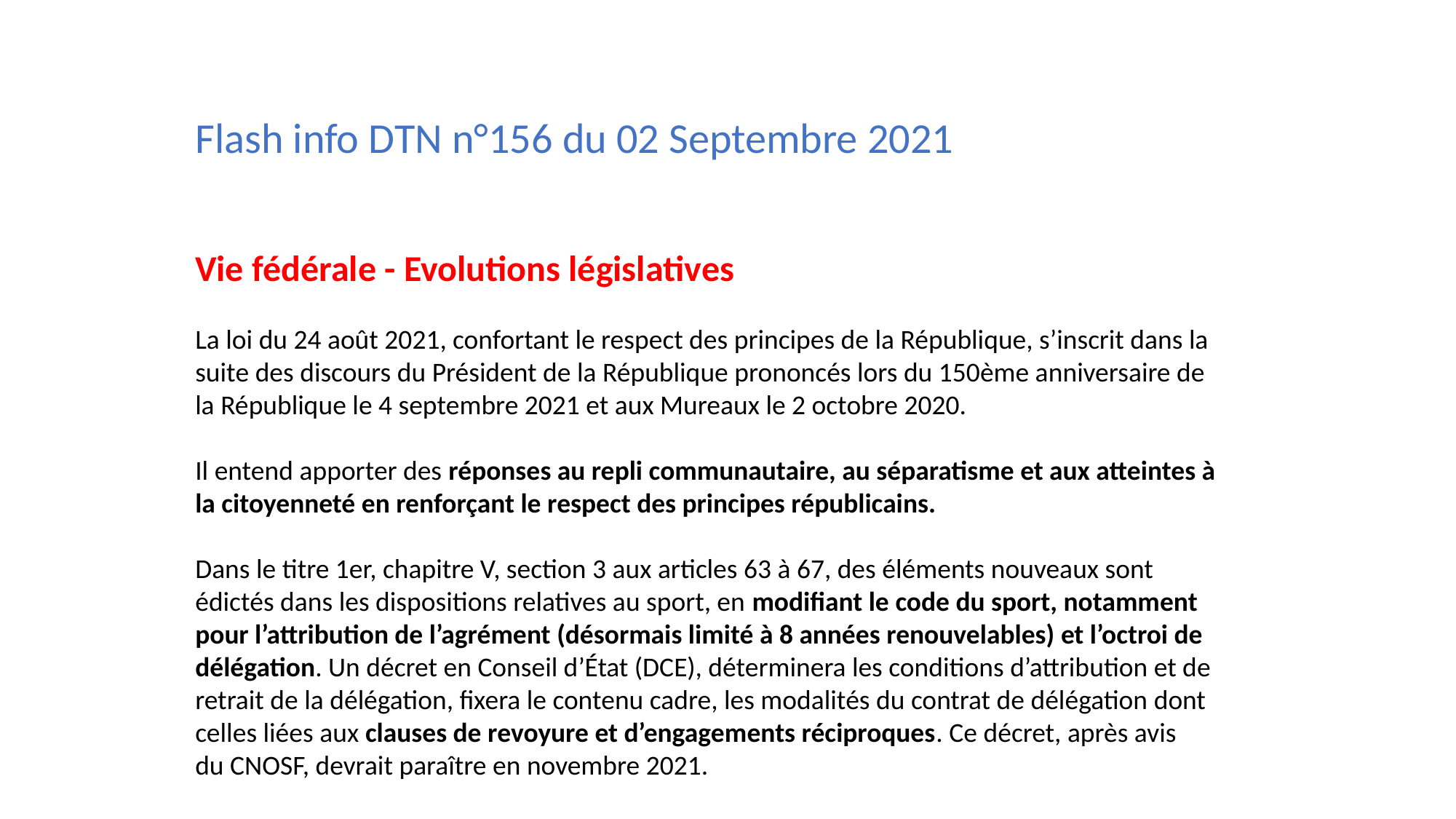

Flash info DTN n°156 du 02 Septembre 2021

Vie fédérale - Evolutions législatives

La loi du 24 août 2021, confortant le respect des principes de la République, s’inscrit dans la suite des discours du Président de la République prononcés lors du 150ème anniversaire de la République le 4 septembre 2021 et aux Mureaux le 2 octobre 2020.

Il entend apporter des réponses au repli communautaire, au séparatisme et aux atteintes à la citoyenneté en renforçant le respect des principes républicains.

Dans le titre 1er, chapitre V, section 3 aux articles 63 à 67, des éléments nouveaux sont édictés dans les dispositions relatives au sport, en modifiant le code du sport, notamment pour l’attribution de l’agrément (désormais limité à 8 années renouvelables) et l’octroi de délégation. Un décret en Conseil d’État (DCE), déterminera les conditions d’attribution et de retrait de la délégation, fixera le contenu cadre, les modalités du contrat de délégation dont celles liées aux clauses de revoyure et d’engagements réciproques. Ce décret, après avis
du CNOSF, devrait paraître en novembre 2021.